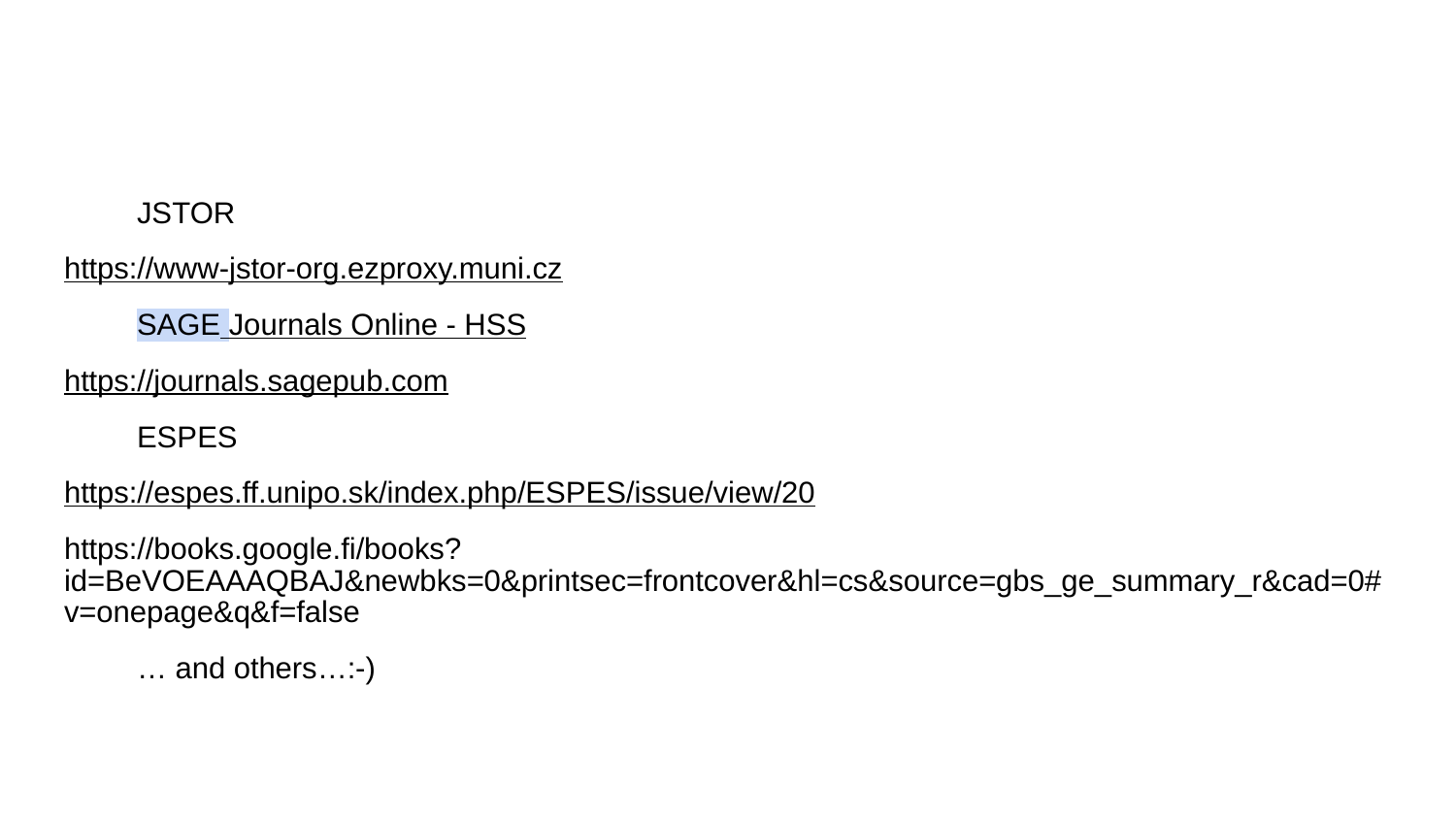

#
JSTOR
https://www-jstor-org.ezproxy.muni.cz
SAGE Journals Online - HSS
https://journals.sagepub.com
ESPES
https://espes.ff.unipo.sk/index.php/ESPES/issue/view/20
https://books.google.fi/books?id=BeVOEAAAQBAJ&newbks=0&printsec=frontcover&hl=cs&source=gbs_ge_summary_r&cad=0#v=onepage&q&f=false
… and others…:-)